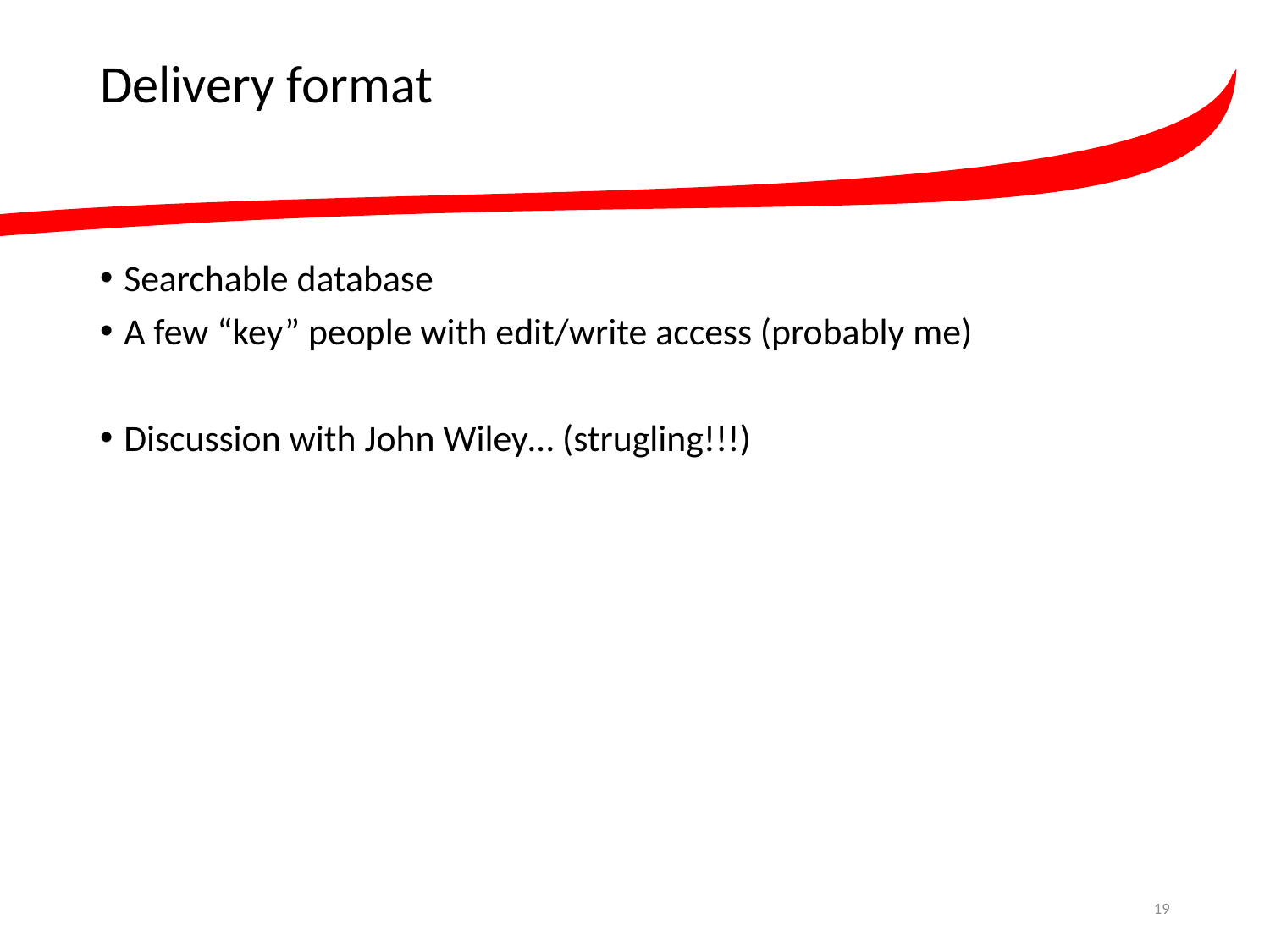

# Delivery format
Searchable database
A few “key” people with edit/write access (probably me)

Discussion with John Wiley… (strugling!!!)
19